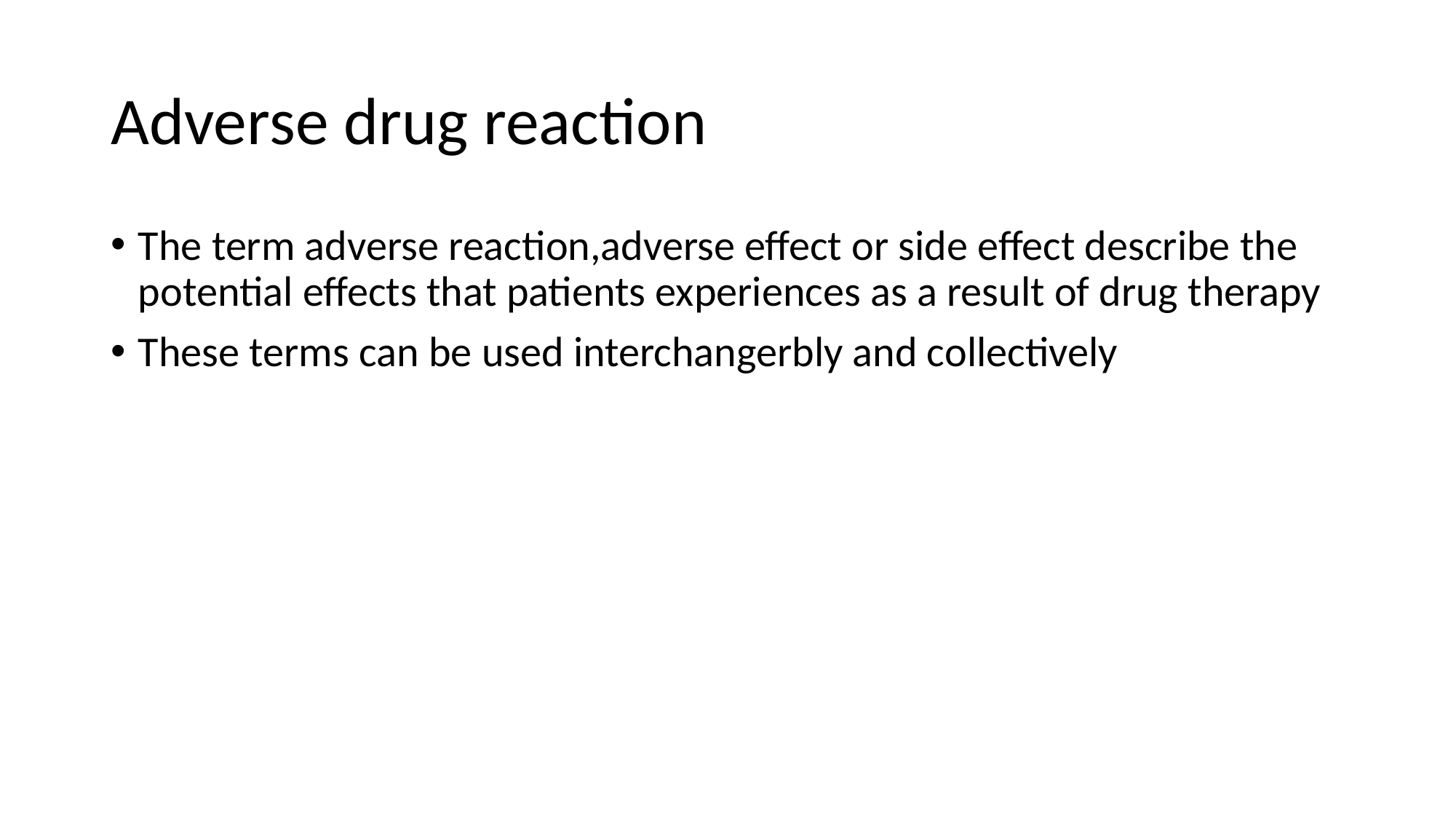

# Adverse drug reaction
The term adverse reaction,adverse effect or side effect describe the potential effects that patients experiences as a result of drug therapy
These terms can be used interchangerbly and collectively